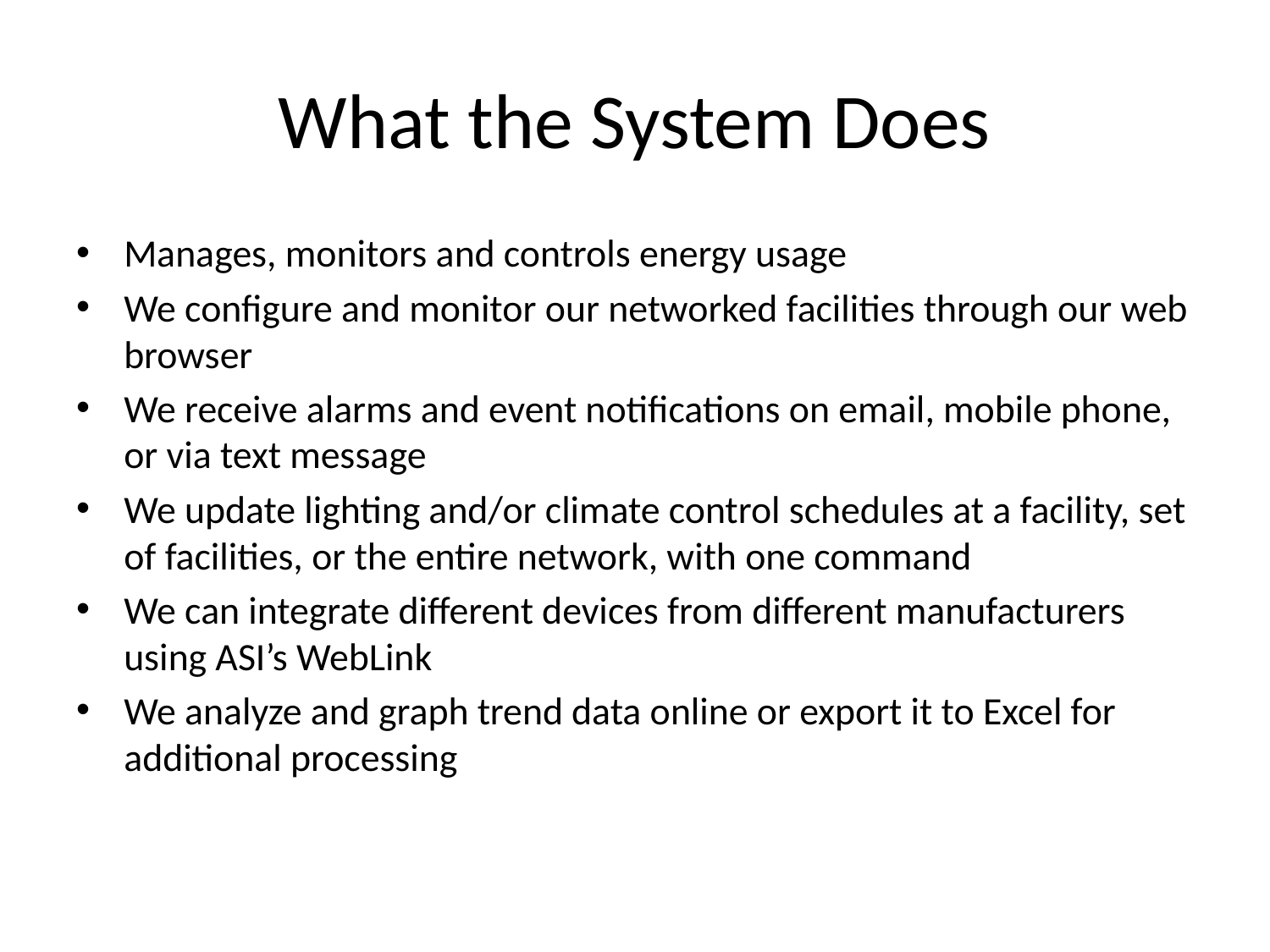

# What the System Does
Manages, monitors and controls energy usage
We configure and monitor our networked facilities through our web browser
We receive alarms and event notifications on email, mobile phone, or via text message
We update lighting and/or climate control schedules at a facility, set of facilities, or the entire network, with one command
We can integrate different devices from different manufacturers using ASI’s WebLink
We analyze and graph trend data online or export it to Excel for additional processing